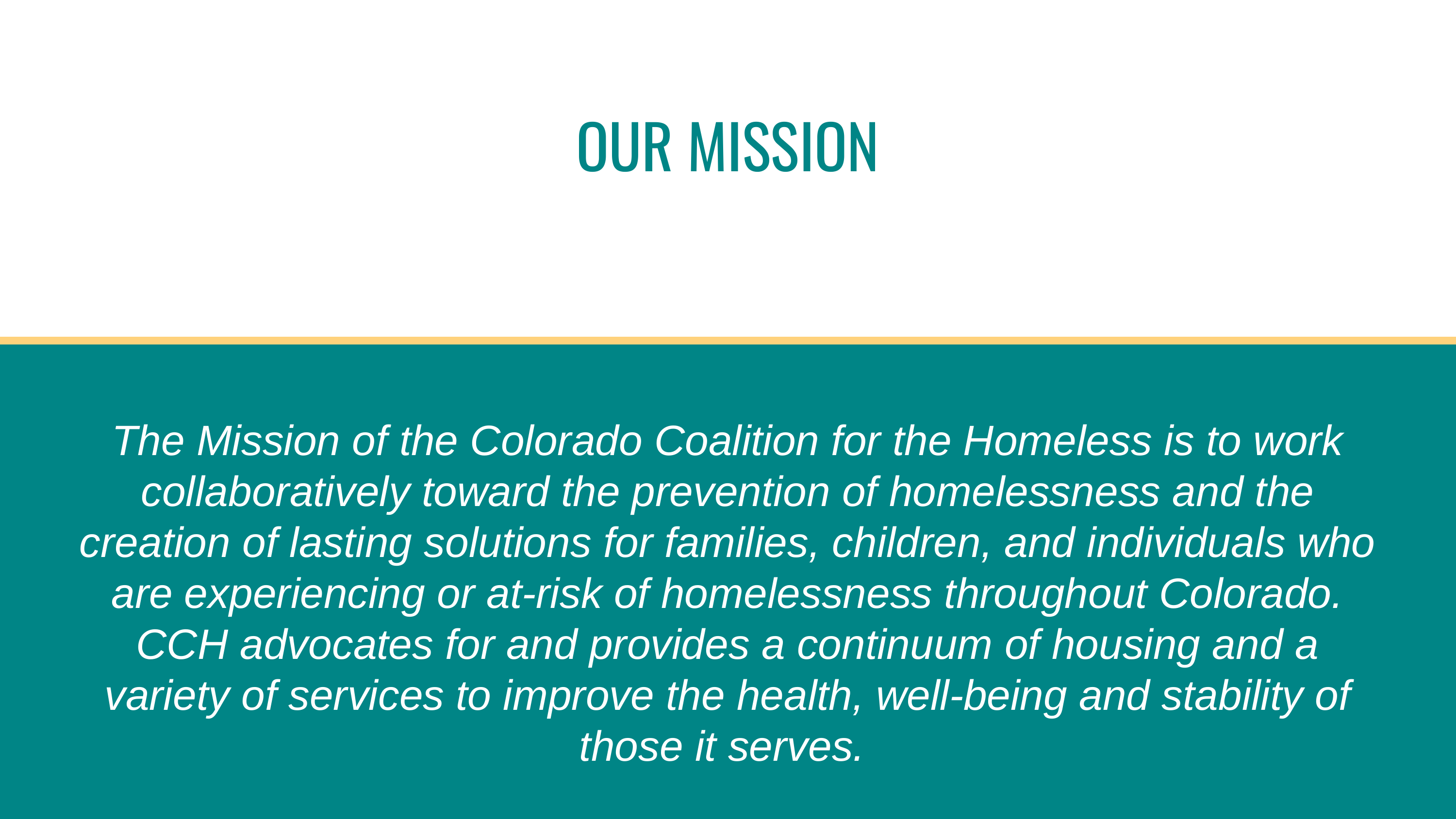

# OUR MISSION

The Mission of the Colorado Coalition for the Homeless is to work collaboratively toward the prevention of homelessness and the creation of lasting solutions for families, children, and individuals who are experiencing or at-risk of homelessness throughout Colorado. CCH advocates for and provides a continuum of housing and a variety of services to improve the health, well-being and stability of those it serves.